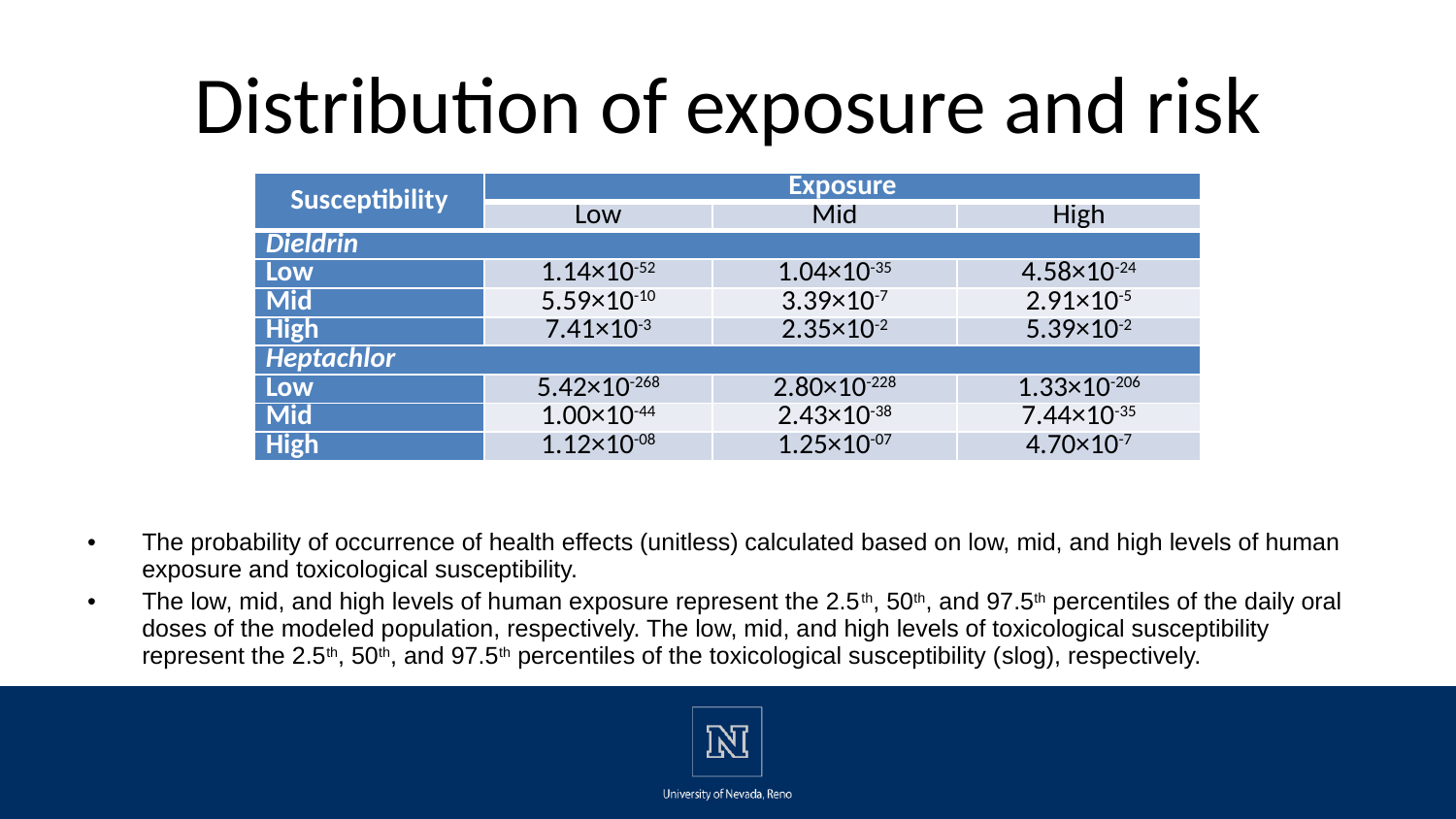

# Distribution of exposure and risk
| Susceptibility | Exposure |  |  |
| --- | --- | --- | --- |
|  | Low | Mid | High |
| Dieldrin |  |  |  |
| Low | 1.14×10-52 | 1.04×10-35 | 4.58×10-24 |
| Mid | 5.59×10-10 | 3.39×10-7 | 2.91×10-5 |
| High | 7.41×10-3 | 2.35×10-2 | 5.39×10-2 |
| Heptachlor |  |  |  |
| Low | 5.42×10-268 | 2.80×10-228 | 1.33×10-206 |
| Mid | 1.00×10-44 | 2.43×10-38 | 7.44×10-35 |
| High | 1.12×10-08 | 1.25×10-07 | 4.70×10-7 |
The probability of occurrence of health effects (unitless) calculated based on low, mid, and high levels of human exposure and toxicological susceptibility.
The low, mid, and high levels of human exposure represent the 2.5th, 50th, and 97.5th percentiles of the daily oral doses of the modeled population, respectively. The low, mid, and high levels of toxicological susceptibility represent the 2.5th, 50th, and 97.5th percentiles of the toxicological susceptibility (slog), respectively.